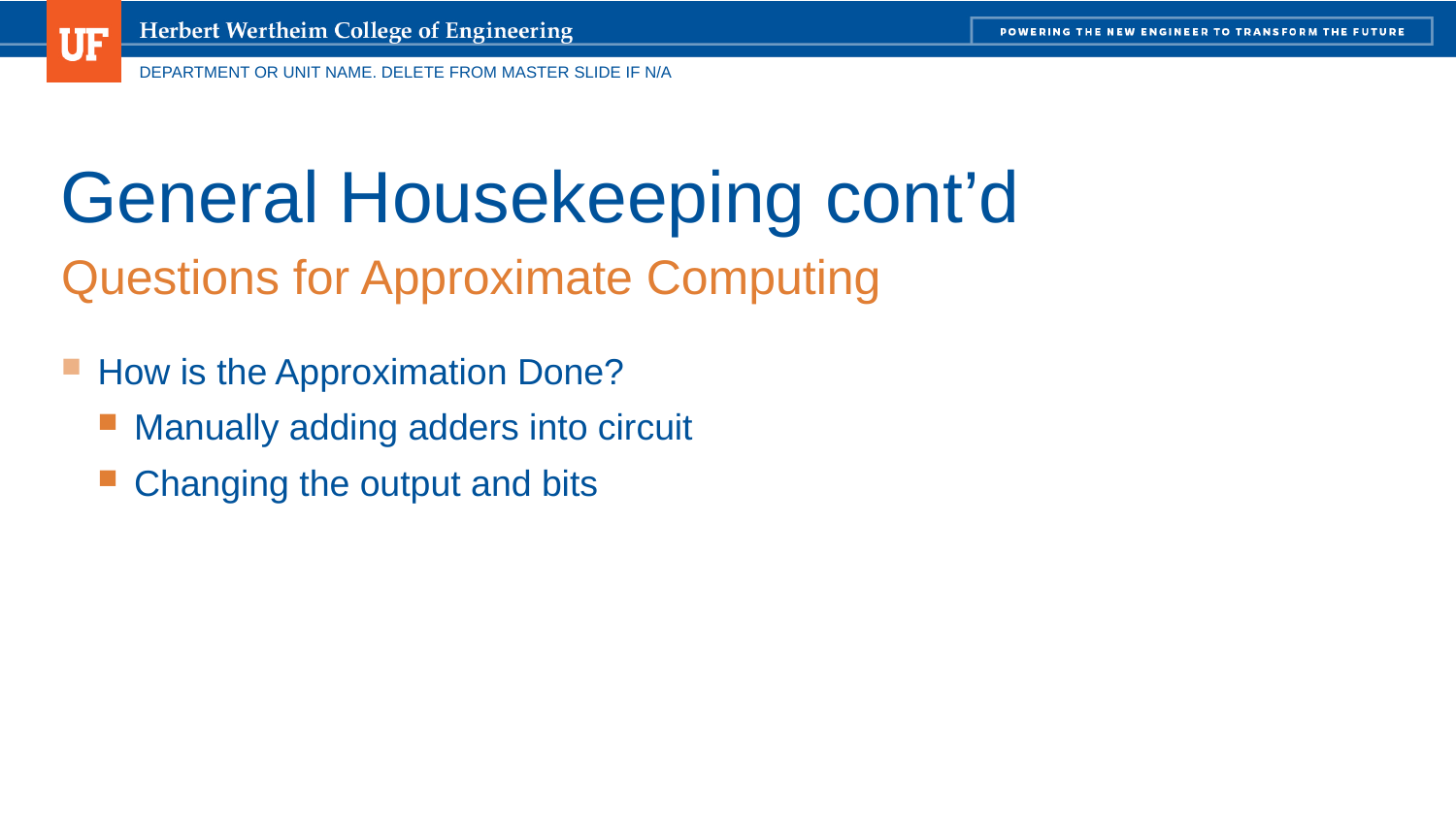

# General Housekeeping cont’d
Questions for Approximate Computing
How is the Approximation Done?
Manually adding adders into circuit
Changing the output and bits